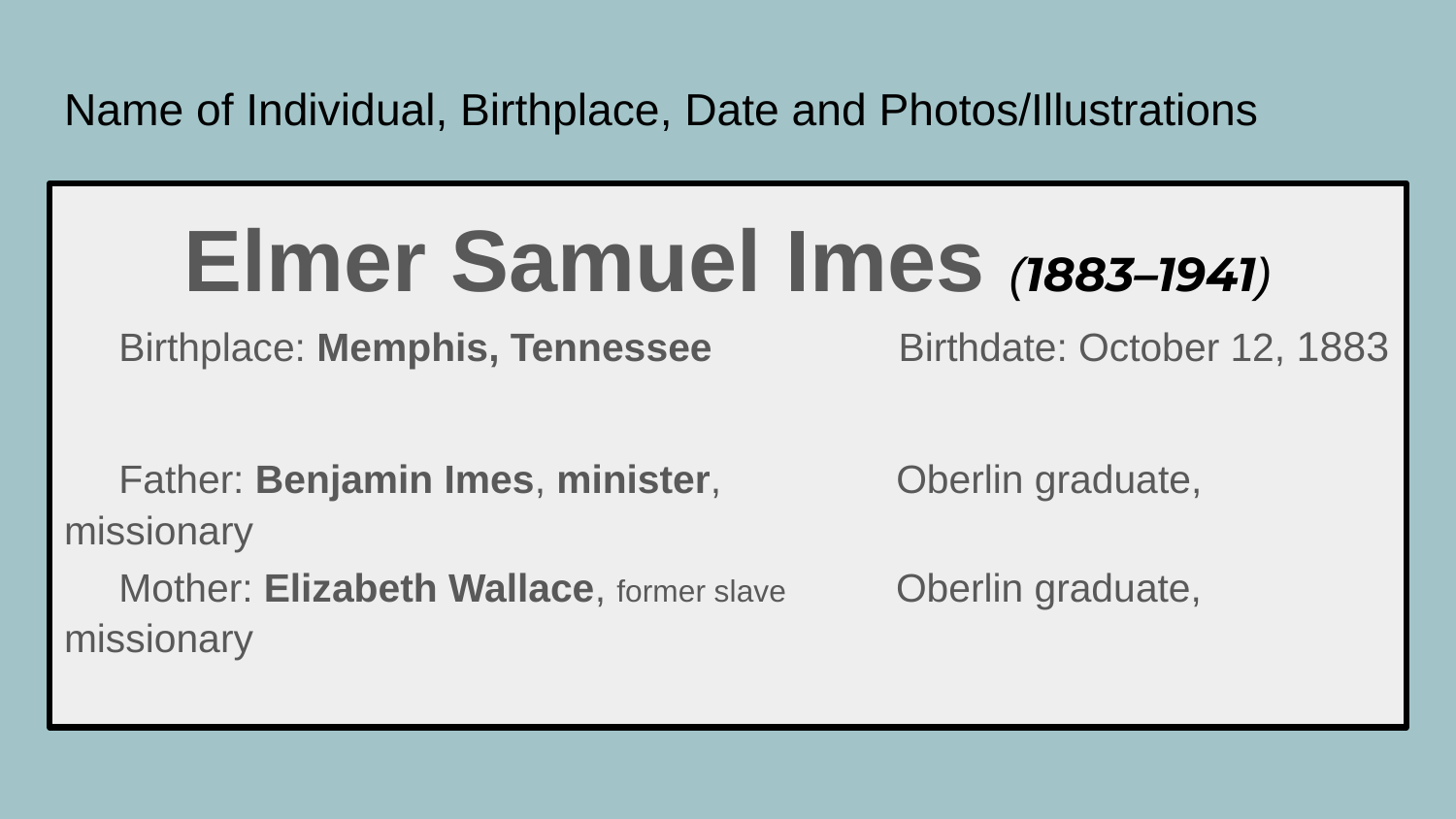

# Name of Individual, Birthplace, Date and Photos/Illustrations
Elmer Samuel Imes (1883–1941)
     Birthplace: Memphis, Tennessee                 Birthdate: October 12, 1883

     Father: Benjamin Imes, minister,                Oberlin graduate, missionary
     Mother: Elizabeth Wallace, former slave          Oberlin graduate, missionary